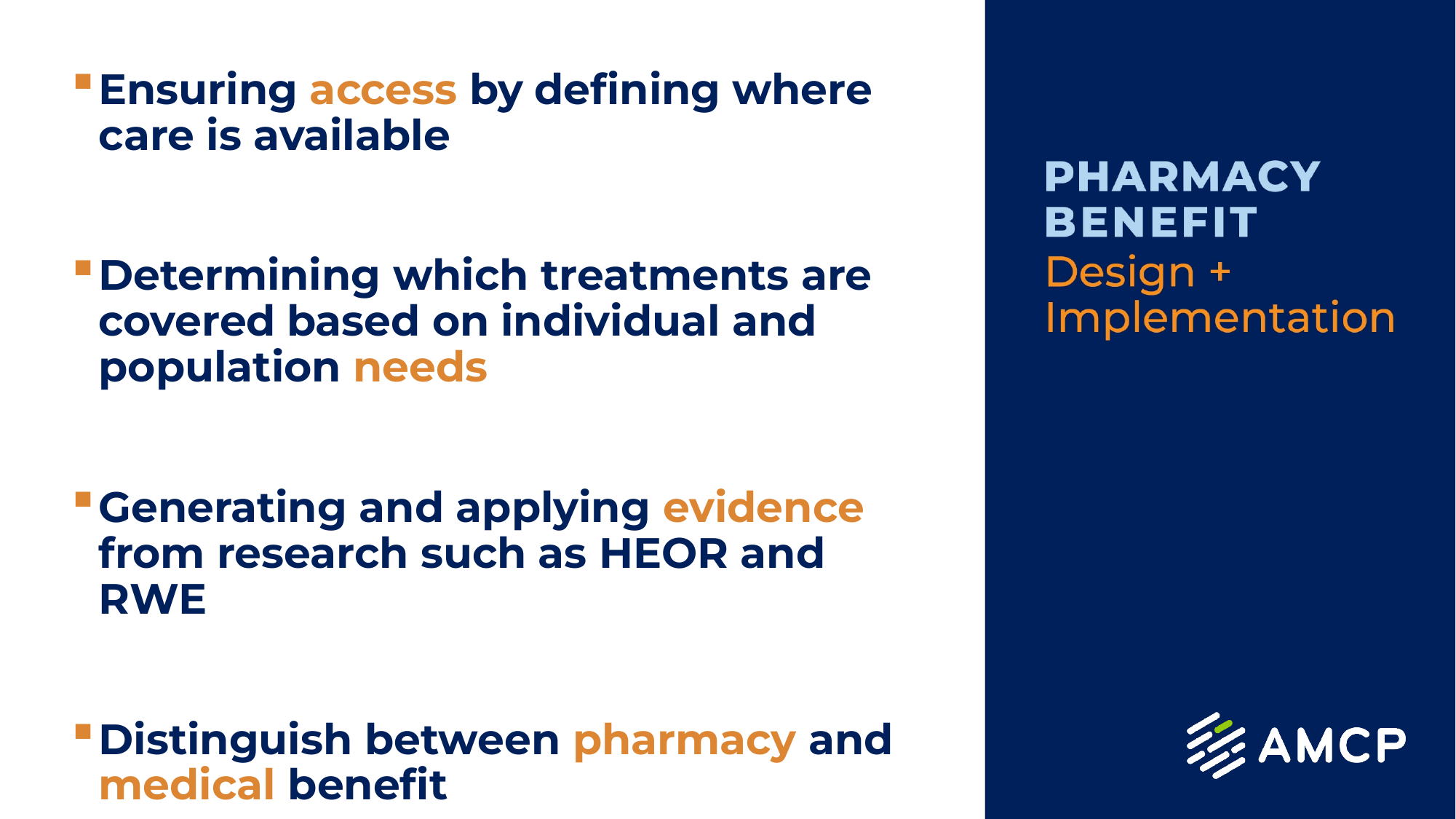

Ensuring access by defining where care is available

Determining which treatments are covered based on individual and population needs

Generating and applying evidence from research such as HEOR and RWE

Distinguish between pharmacy and medical benefit